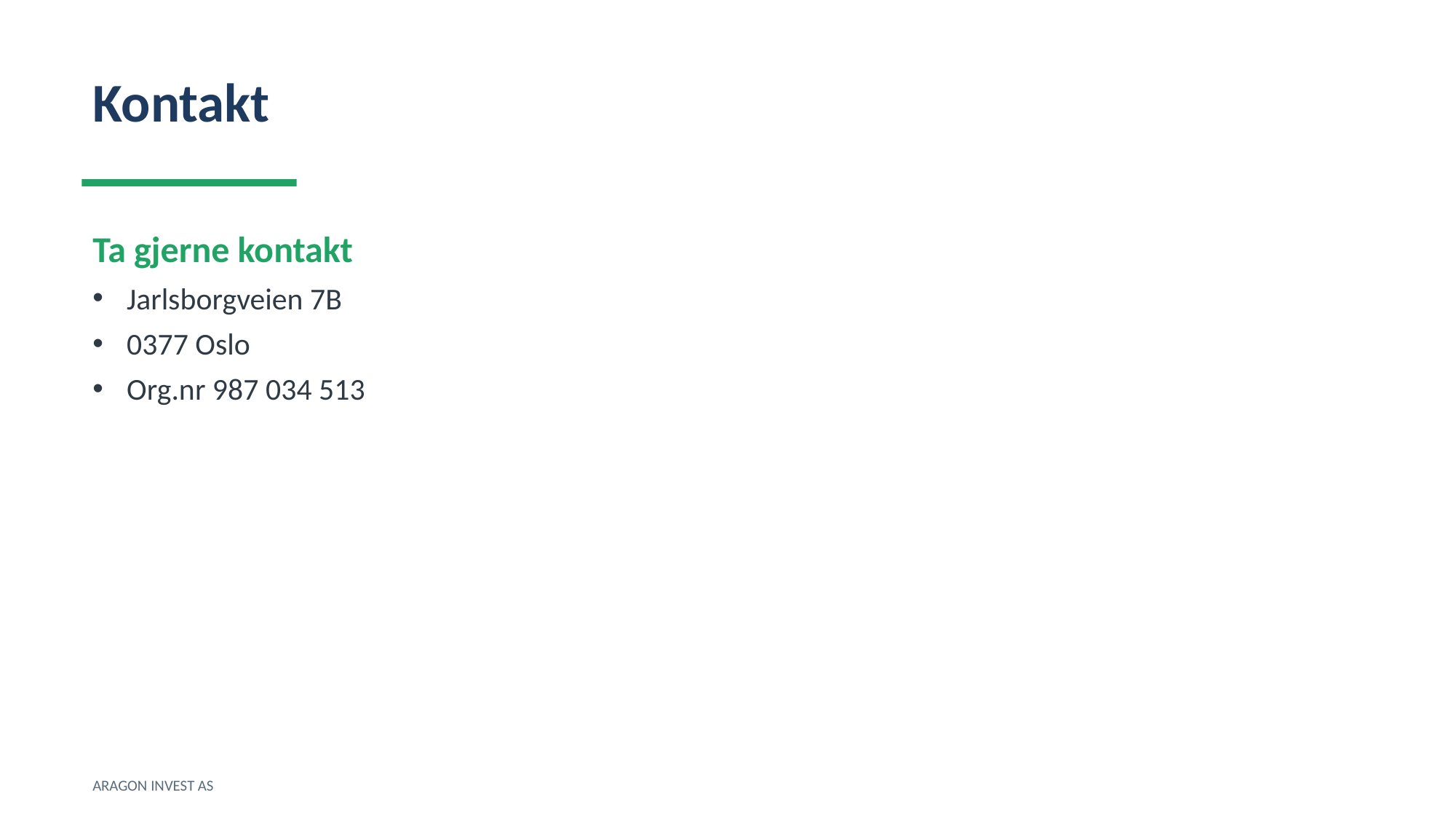

Kontakt

Ta gjerne kontakt
Jarlsborgveien 7B
0377 Oslo
Org.nr 987 034 513
ARAGON INVEST AS